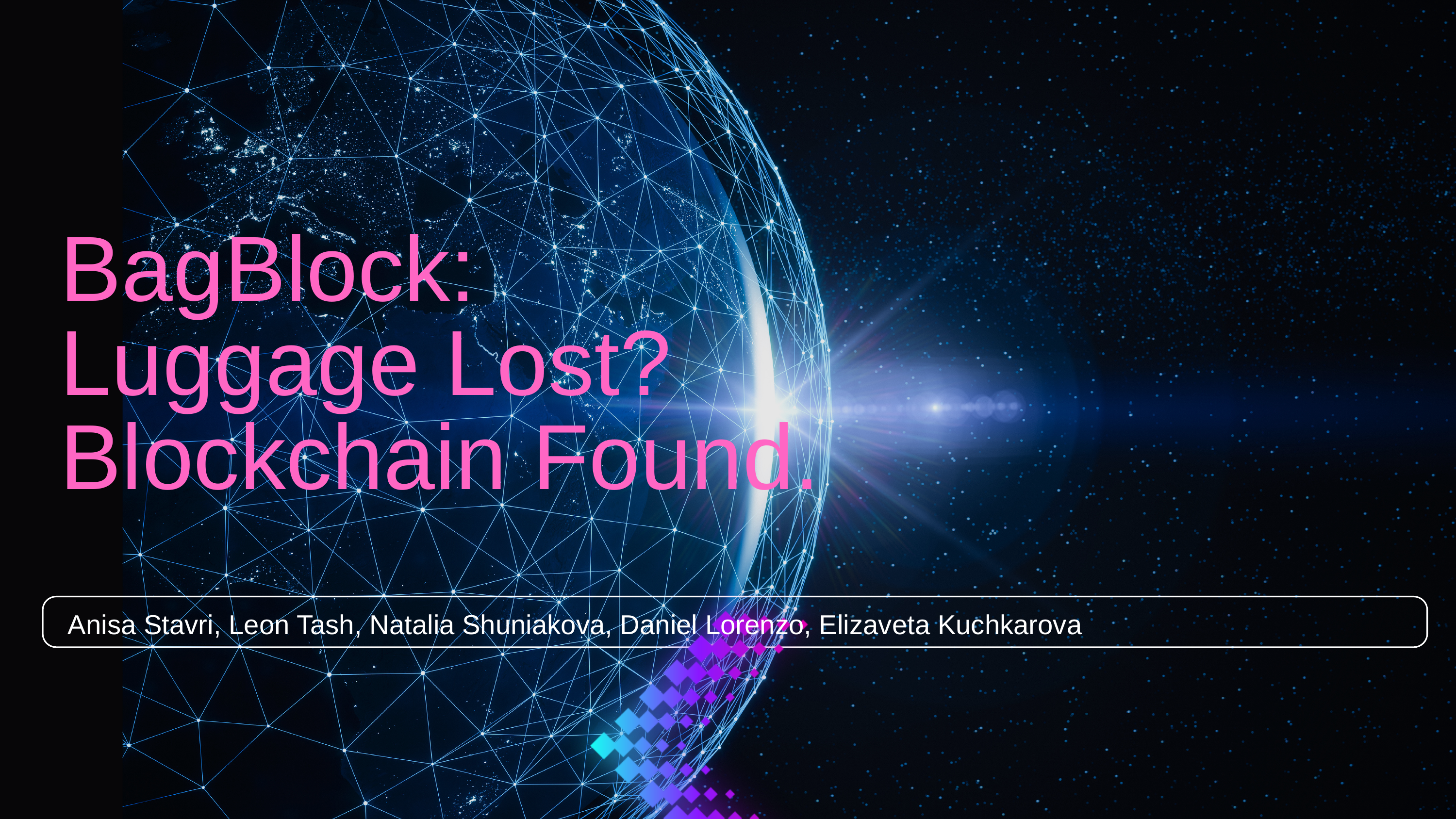

BagBlock:
Luggage Lost?
Blockchain Found.

 Anisa Stavri, Leon Tash, Natalia Shuniakova, Daniel Lorenzo, Elizaveta Kuchkarova